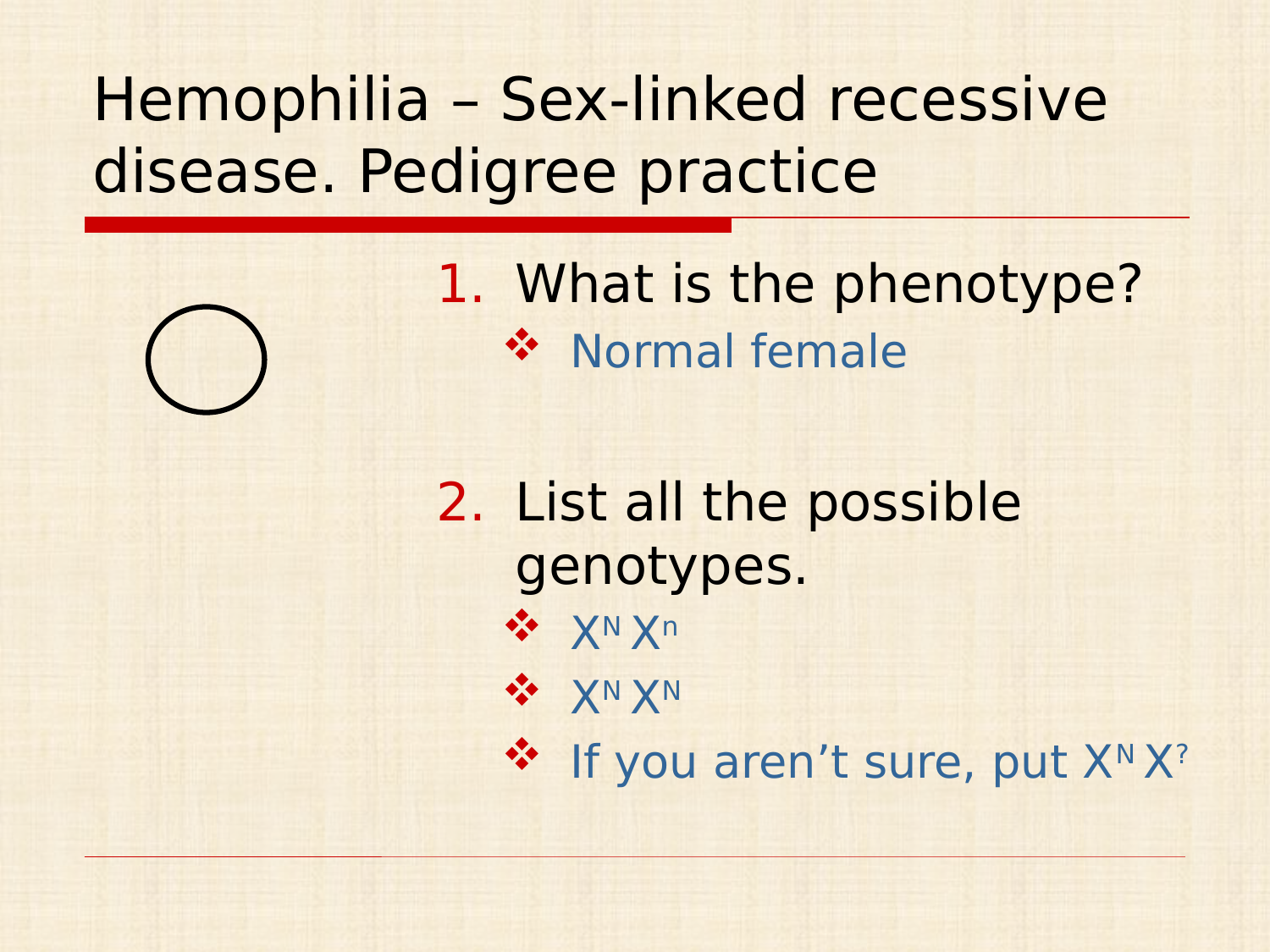

# Hemophilia – Sex-linked recessive disease. Pedigree practice
What is the phenotype?
Normal female

List all the possible genotypes.
XN Xn
XN XN
If you aren’t sure, put XN X?